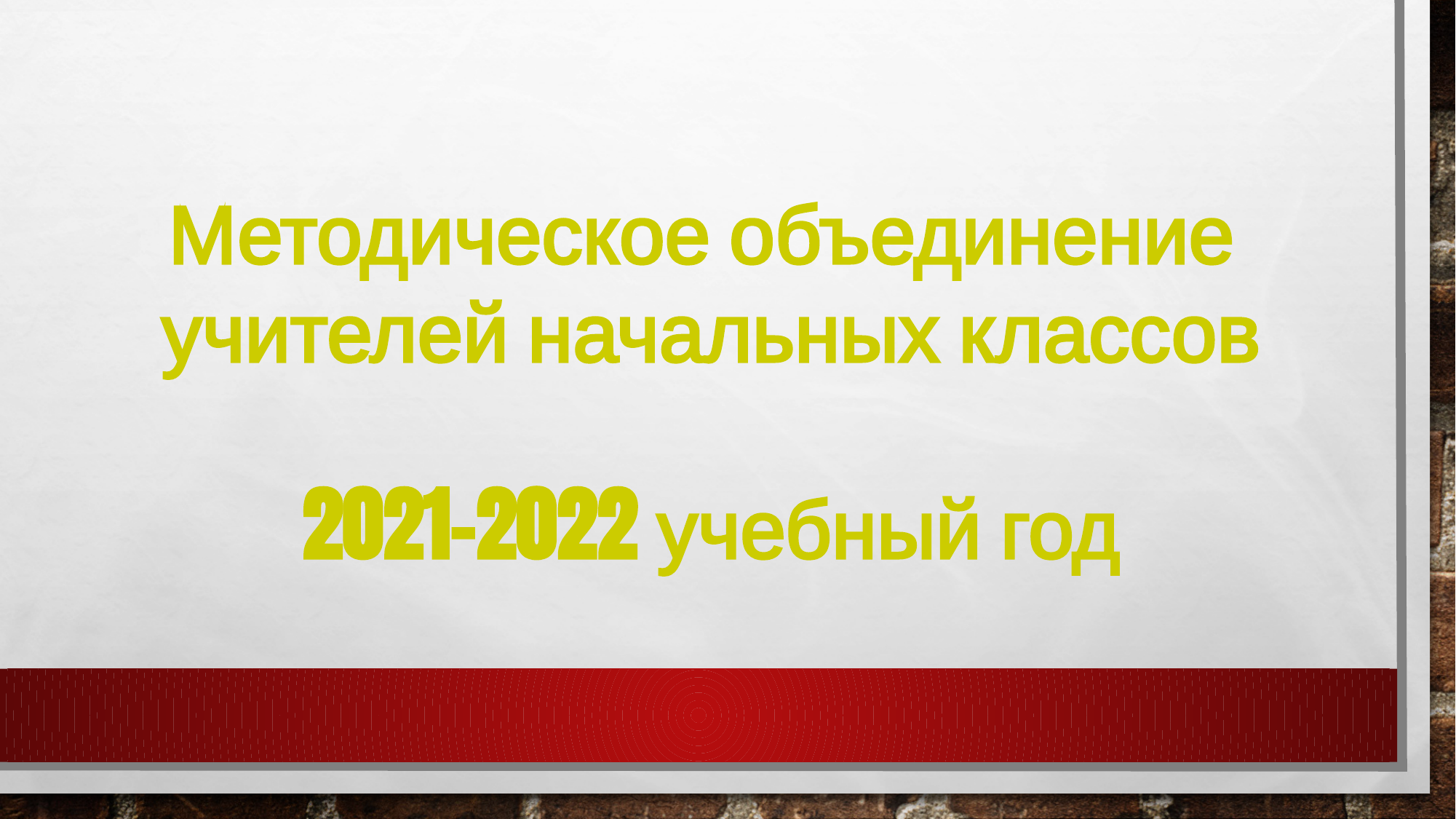

Методическое объединение
учителей начальных классов

2021-2022 учебный год